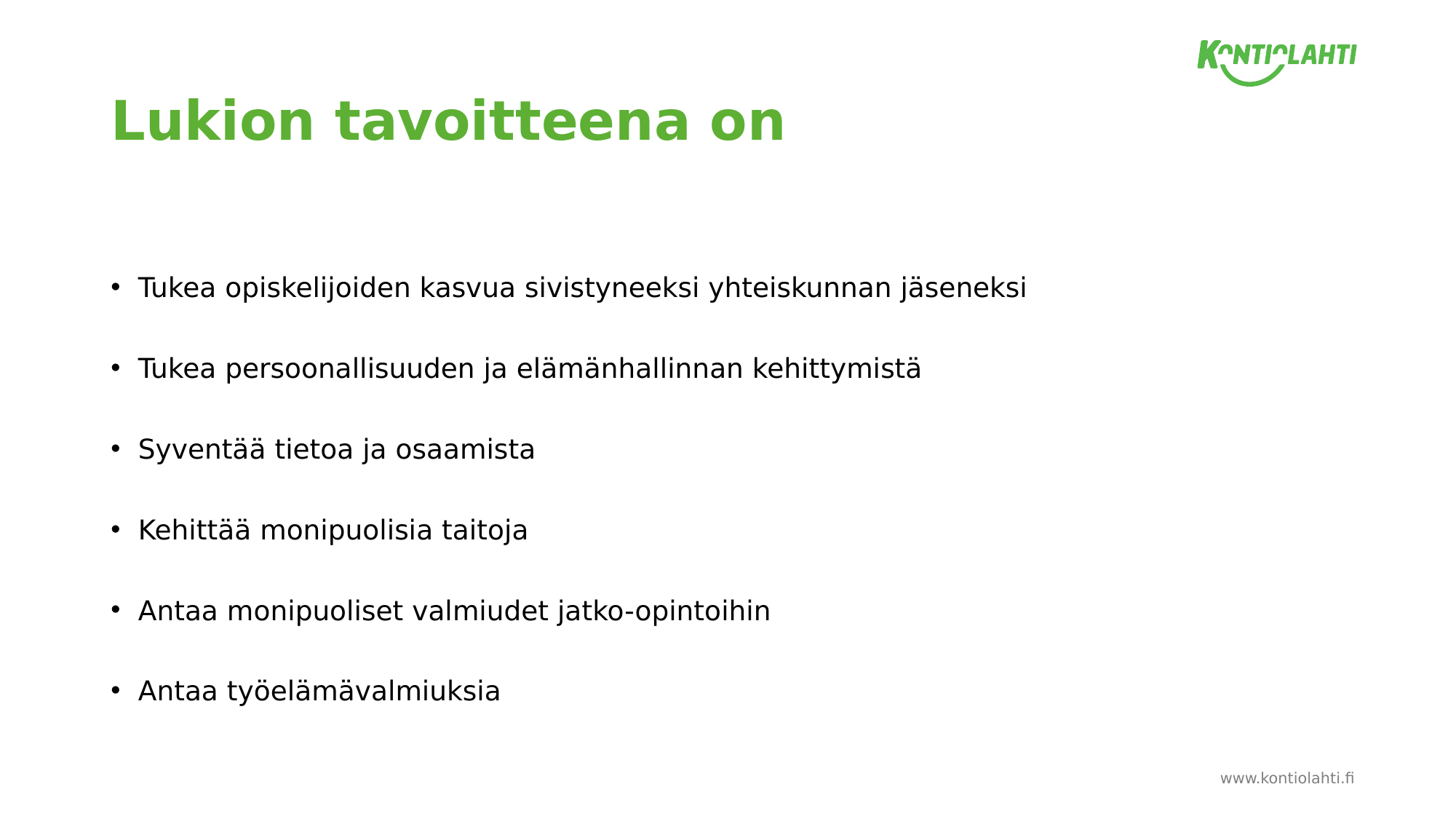

# Lukion tavoitteena on
Tukea opiskelijoiden kasvua sivistyneeksi yhteiskunnan jäseneksi
Tukea persoonallisuuden ja elämänhallinnan kehittymistä
Syventää tietoa ja osaamista
Kehittää monipuolisia taitoja
Antaa monipuoliset valmiudet jatko-opintoihin
Antaa työelämävalmiuksia